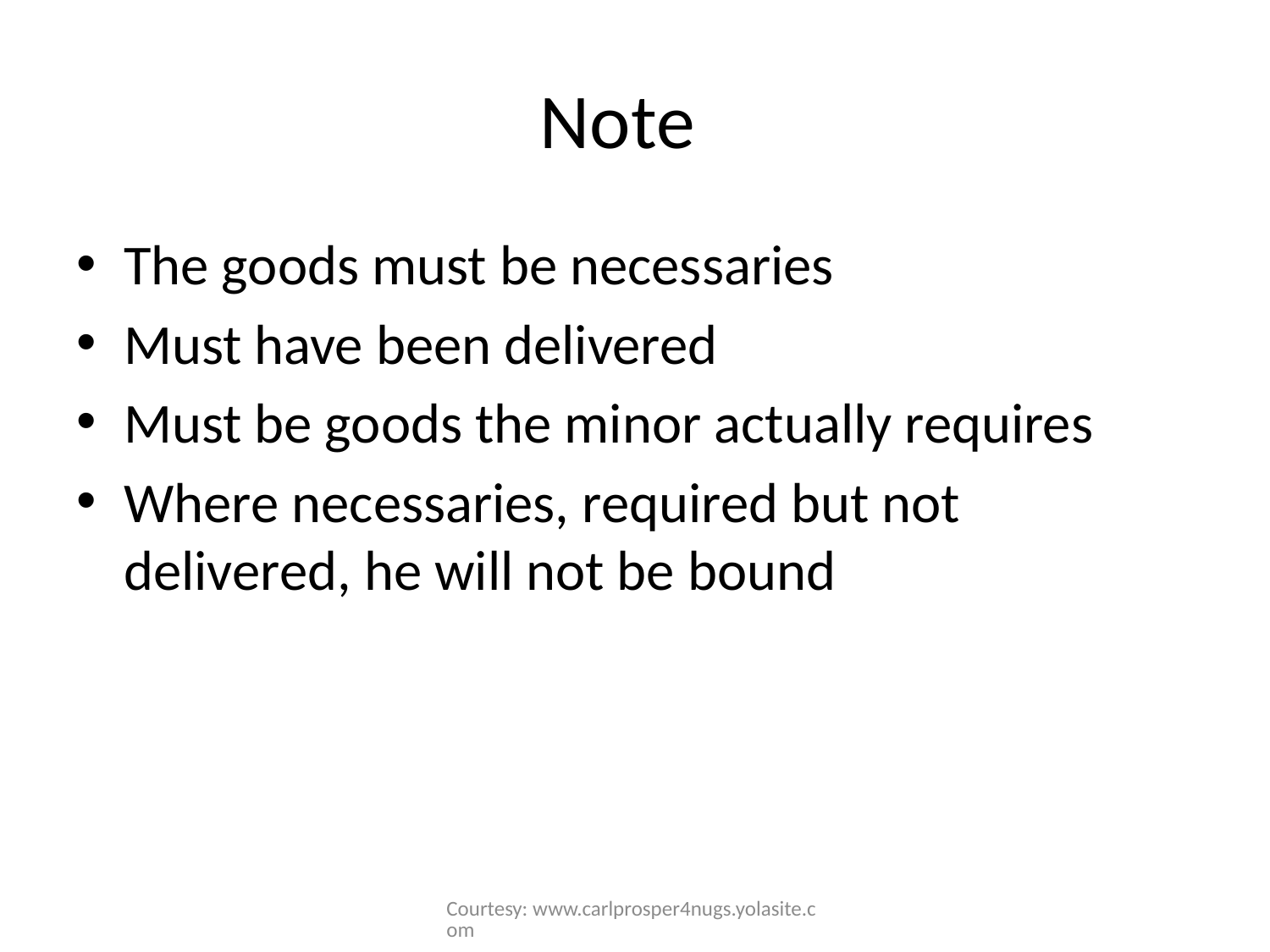

# Note
The goods must be necessaries
Must have been delivered
Must be goods the minor actually requires
Where necessaries, required but not delivered, he will not be bound

Courtesy: www.carlprosper4nugs.yolasite.com